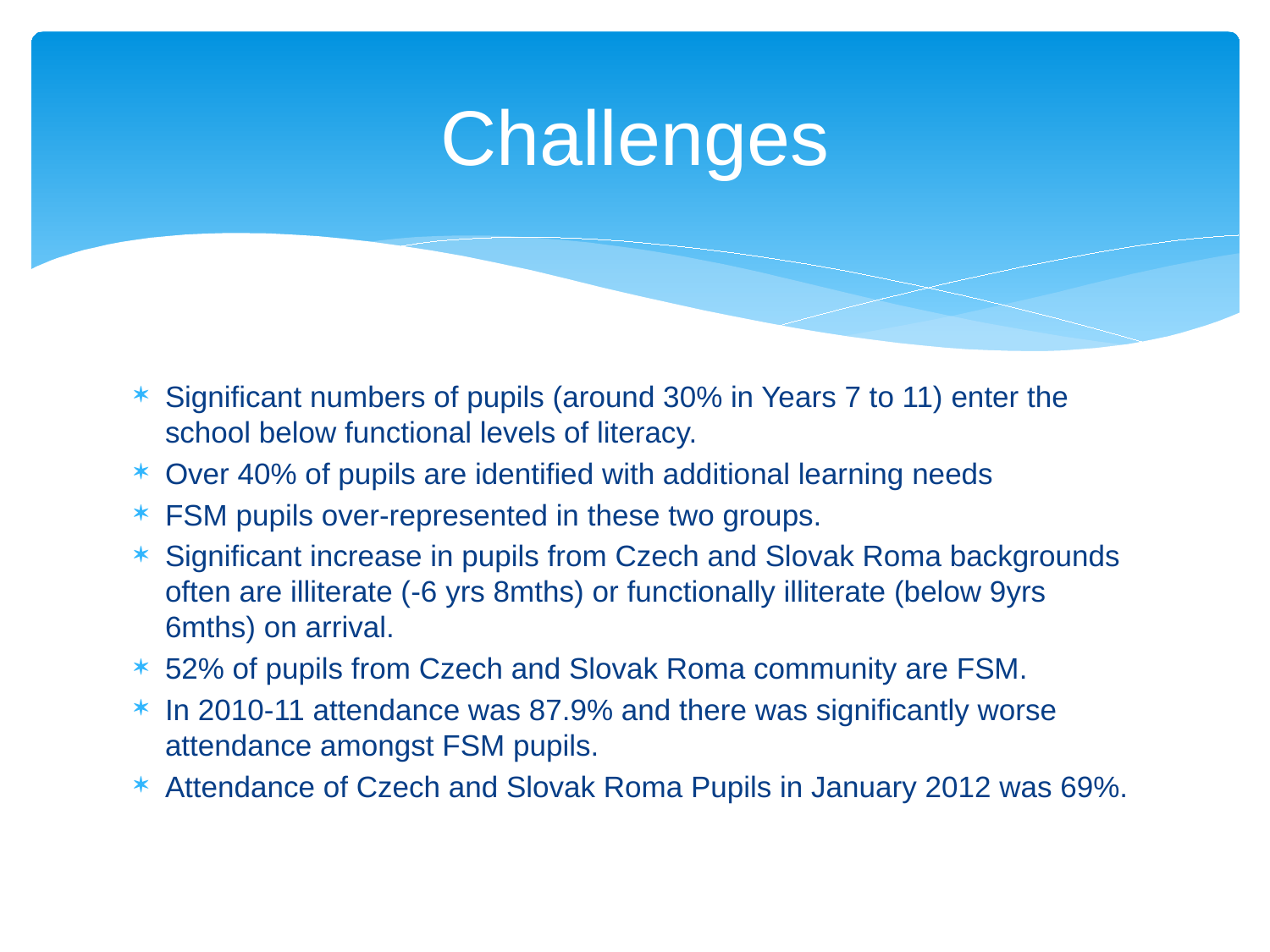

# Challenges
Significant numbers of pupils (around 30% in Years 7 to 11) enter the school below functional levels of literacy.
Over 40% of pupils are identified with additional learning needs
FSM pupils over-represented in these two groups.
Significant increase in pupils from Czech and Slovak Roma backgrounds often are illiterate (-6 yrs 8mths) or functionally illiterate (below 9yrs 6mths) on arrival.
52% of pupils from Czech and Slovak Roma community are FSM.
In 2010-11 attendance was 87.9% and there was significantly worse attendance amongst FSM pupils.
Attendance of Czech and Slovak Roma Pupils in January 2012 was 69%.